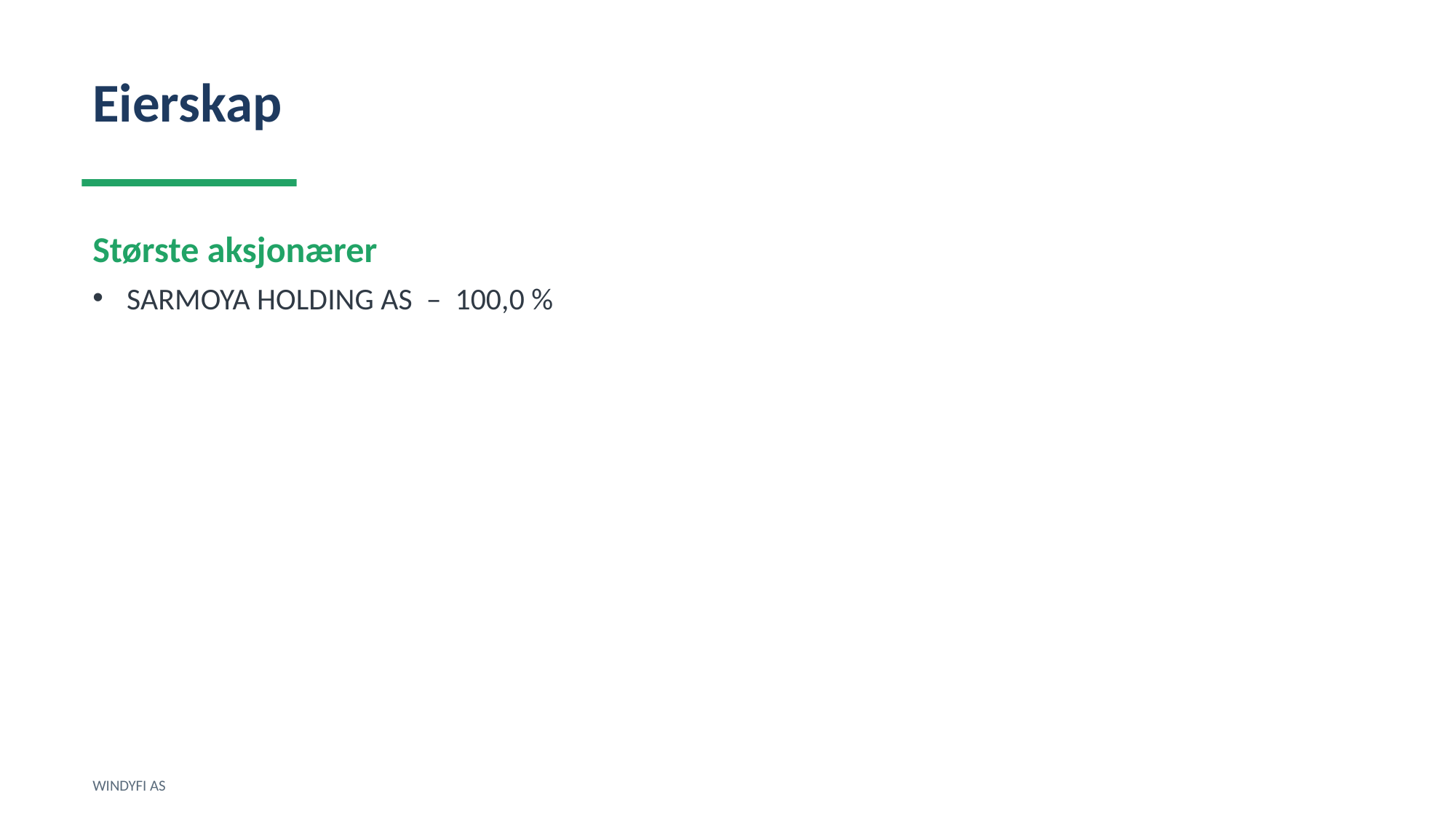

Eierskap

Største aksjonærer
SARMOYA HOLDING AS  –  100,0 %
WINDYFI AS